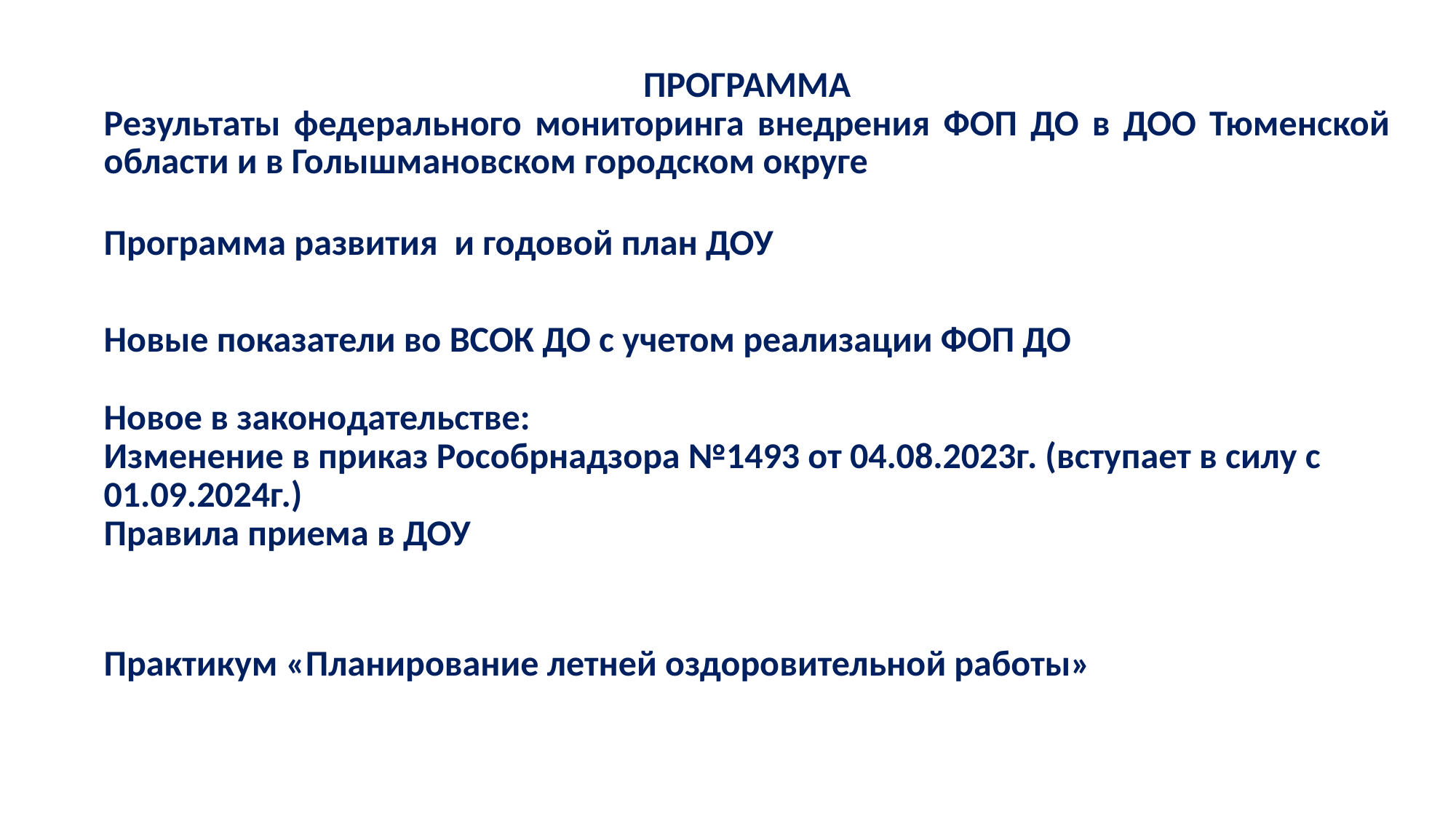

| ПРОГРАММА Результаты федерального мониторинга внедрения ФОП ДО в ДОО Тюменской области и в Голышмановском городском округе |
| --- |
| Программа развития и годовой план ДОУ |
| Новые показатели во ВСОК ДО с учетом реализации ФОП ДО |
| Новое в законодательстве: Изменение в приказ Рособрнадзора №1493 от 04.08.2023г. (вступает в силу с 01.09.2024г.) Правила приема в ДОУ |
| Практикум «Планирование летней оздоровительной работы» |